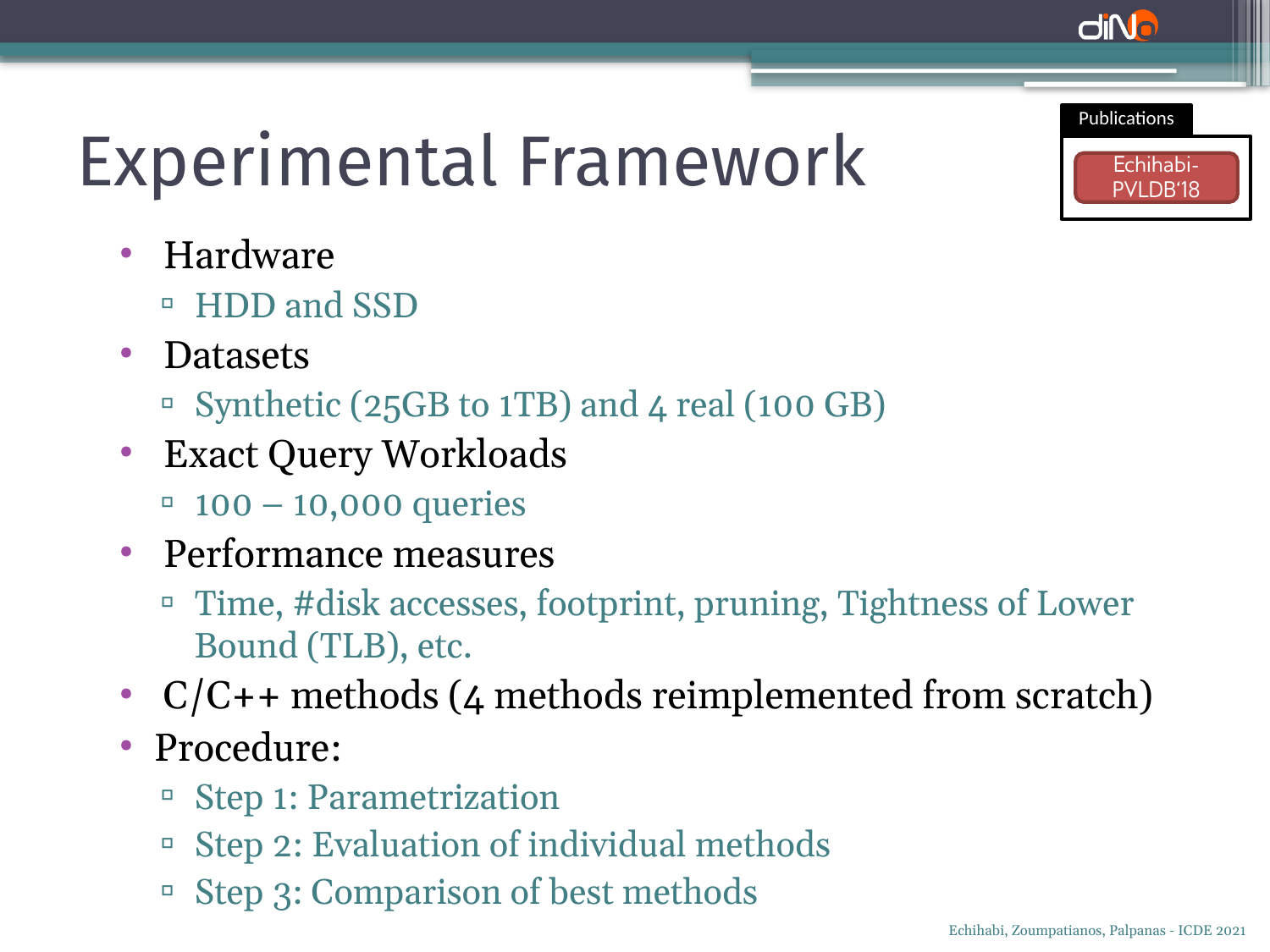

# Experimental Framework
Publications

Echihabi-PVLDB‘18

 Hardware
HDD and SSD
 Datasets
Synthetic (25GB to 1TB) and 4 real (100 GB)
 Exact Query Workloads
100 – 10,000 queries
 Performance measures
Time, #disk accesses, footprint, pruning, Tightness of Lower Bound (TLB), etc.
 C/C++ methods (4 methods reimplemented from scratch)
Procedure:
Step 1: Parametrization
Step 2: Evaluation of individual methods
Step 3: Comparison of best methods
Echihabi, Zoumpatianos, Palpanas - ICDE 2021